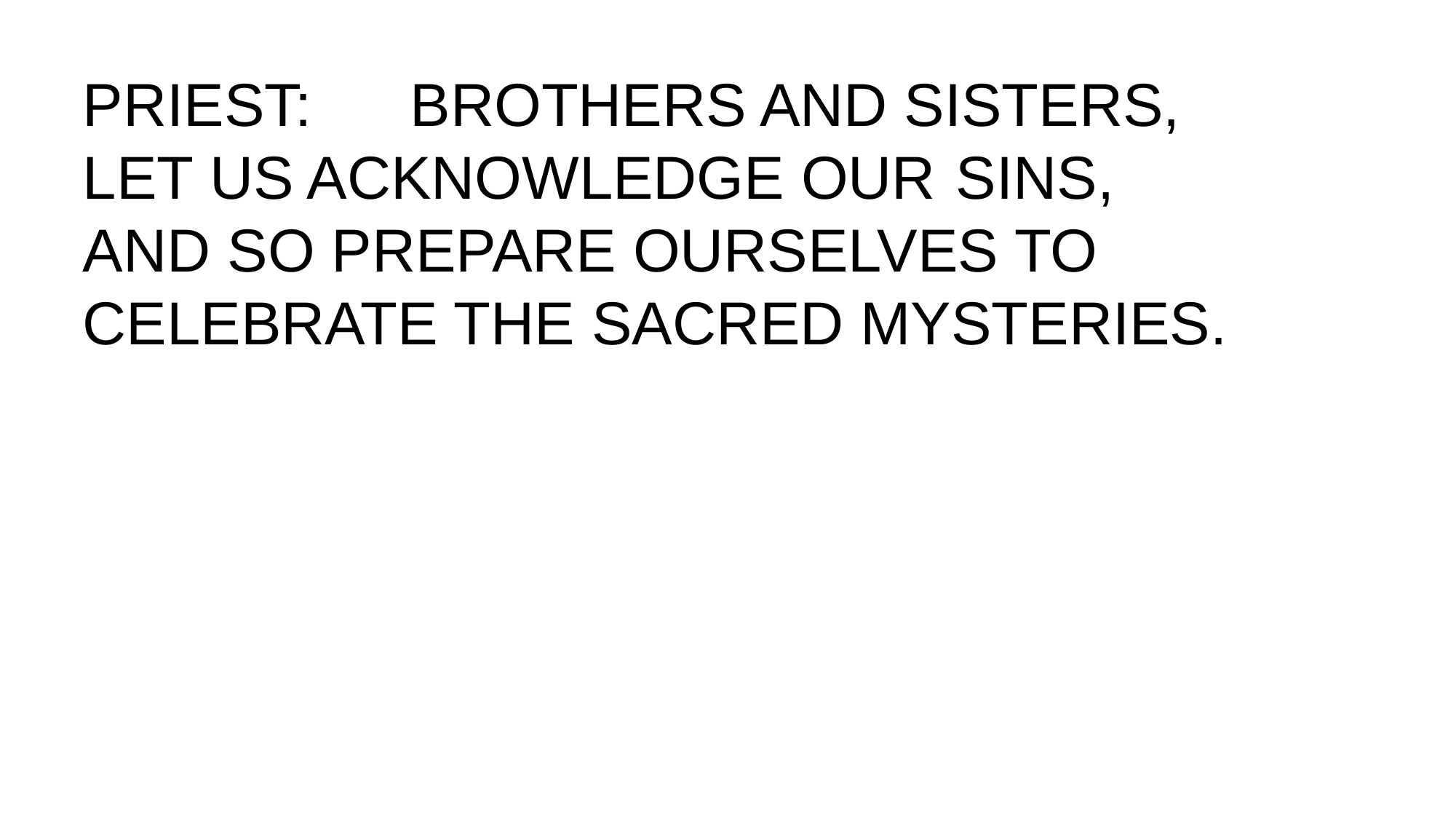

PRIEST:	BROTHERS AND SISTERS,      LET US ACKNOWLEDGE OUR 	SINS,
AND SO PREPARE OURSELVES TO CELEBRATE THE SACRED MYSTERIES.